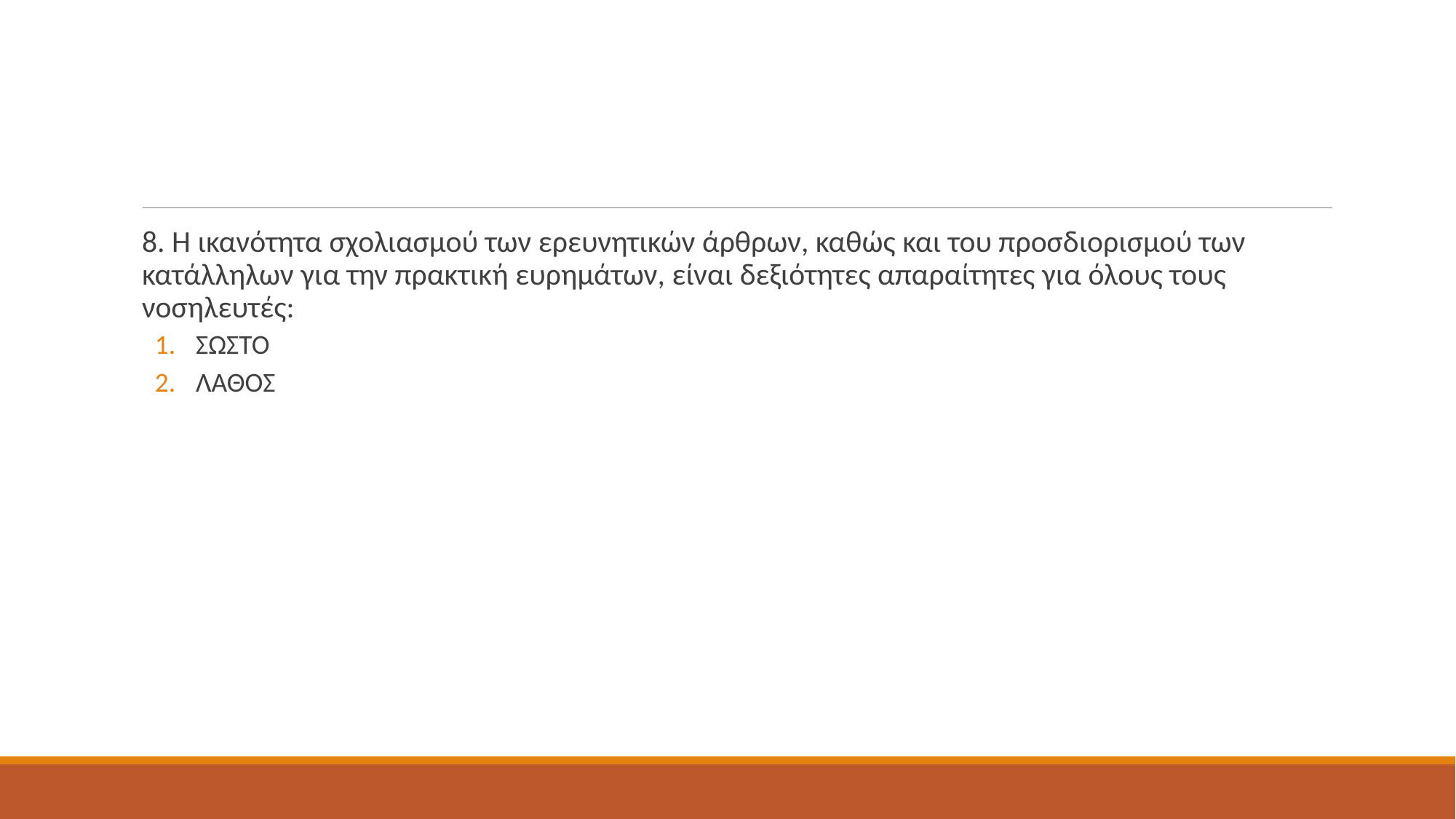

#
8. Η ικανότητα σχολιασμού των ερευνητικών άρθρων, καθώς και του προσδιορισμού των κατάλληλων για την πρακτική ευρημάτων, είναι δεξιότητες απαραίτητες για όλους τους νοσηλευτές:
ΣΩΣΤΟ
ΛΑΘΟΣ